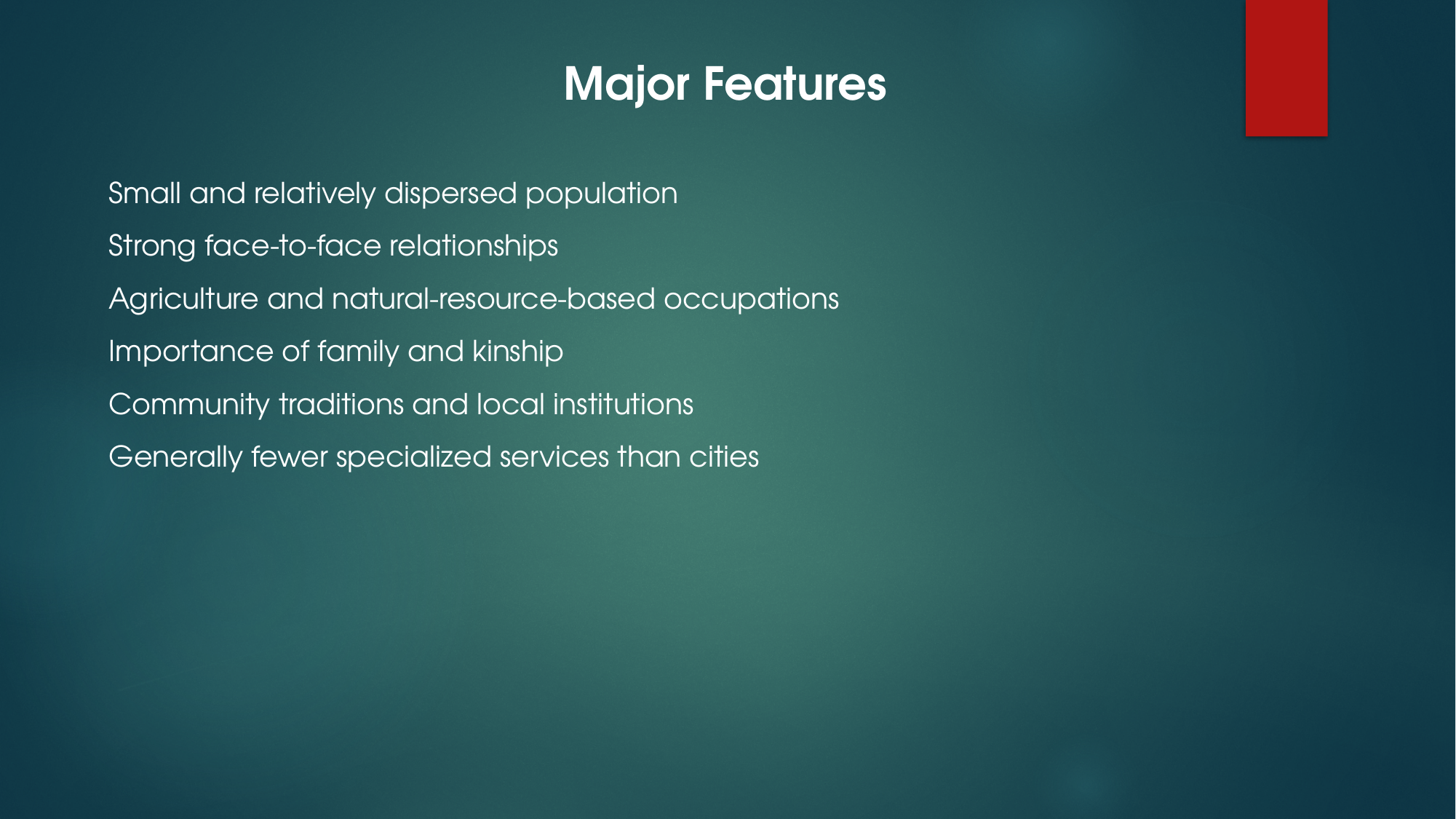

Major Features
Small and relatively dispersed population
Strong face-to-face relationships
Agriculture and natural-resource-based occupations
Importance of family and kinship
Community traditions and local institutions
Generally fewer specialized services than cities